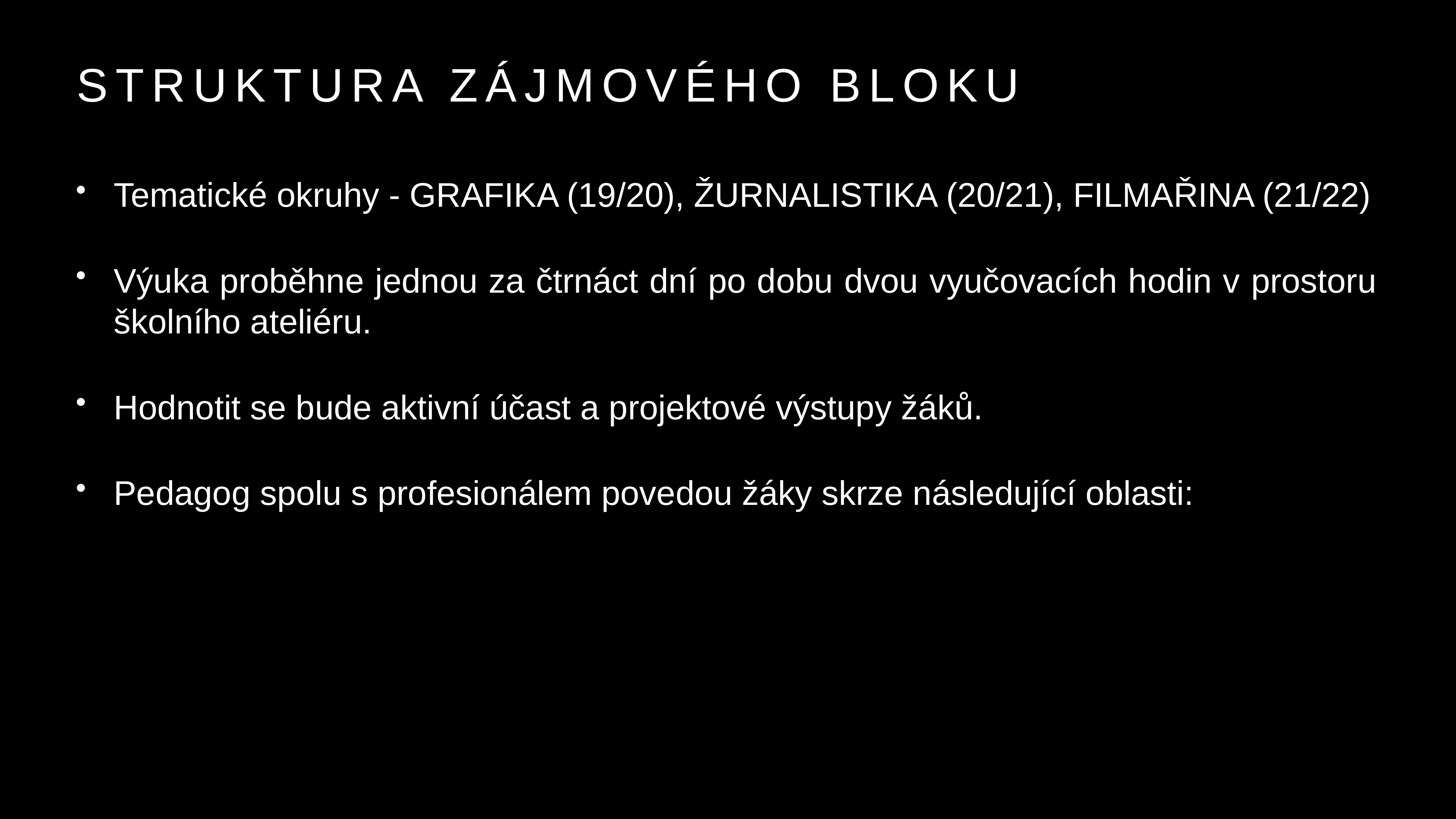

# Struktura ZÁjmového bloku
Tematické okruhy - GRAFIKA (19/20), ŽURNALISTIKA (20/21), FILMAŘINA (21/22)
Výuka proběhne jednou za čtrnáct dní po dobu dvou vyučovacích hodin v prostoru školního ateliéru.
Hodnotit se bude aktivní účast a projektové výstupy žáků.
Pedagog spolu s profesionálem povedou žáky skrze následující oblasti: